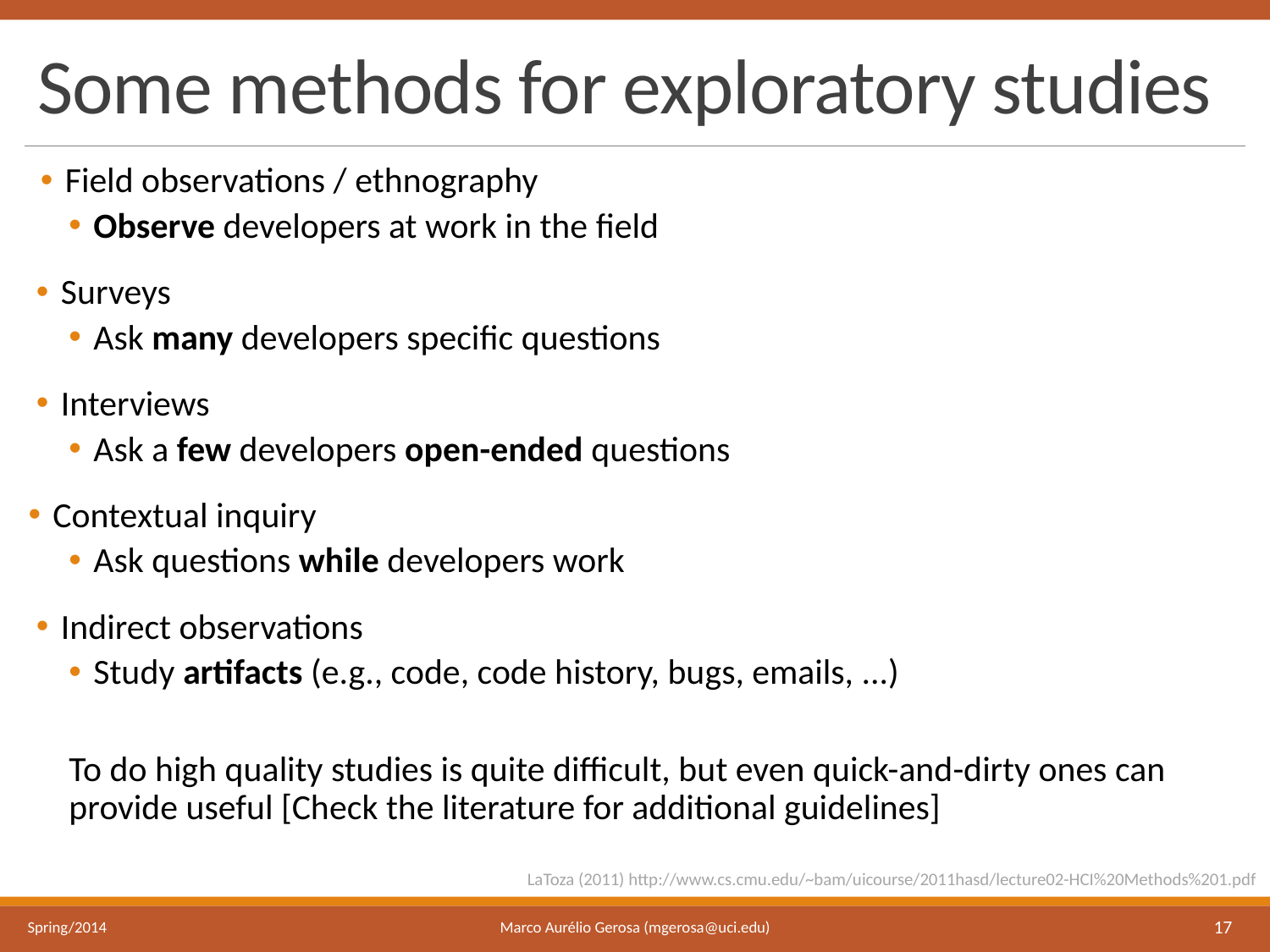

# Some methods for exploratory studies
Field observations / ethnography
Observe developers at work in the ﬁeld
Surveys
Ask many developers speciﬁc questions
Interviews
Ask a few developers open-ended questions
Contextual inquiry
Ask questions while developers work
Indirect observations
Study artifacts (e.g., code, code history, bugs, emails, ...)

To do high quality studies is quite difficult, but even quick-and-dirty ones can provide useful [Check the literature for additional guidelines]

LaToza (2011) http://www.cs.cmu.edu/~bam/uicourse/2011hasd/lecture02-HCI%20Methods%201.pdf
Marco Aurélio Gerosa (mgerosa@uci.edu)
Spring/2014
17